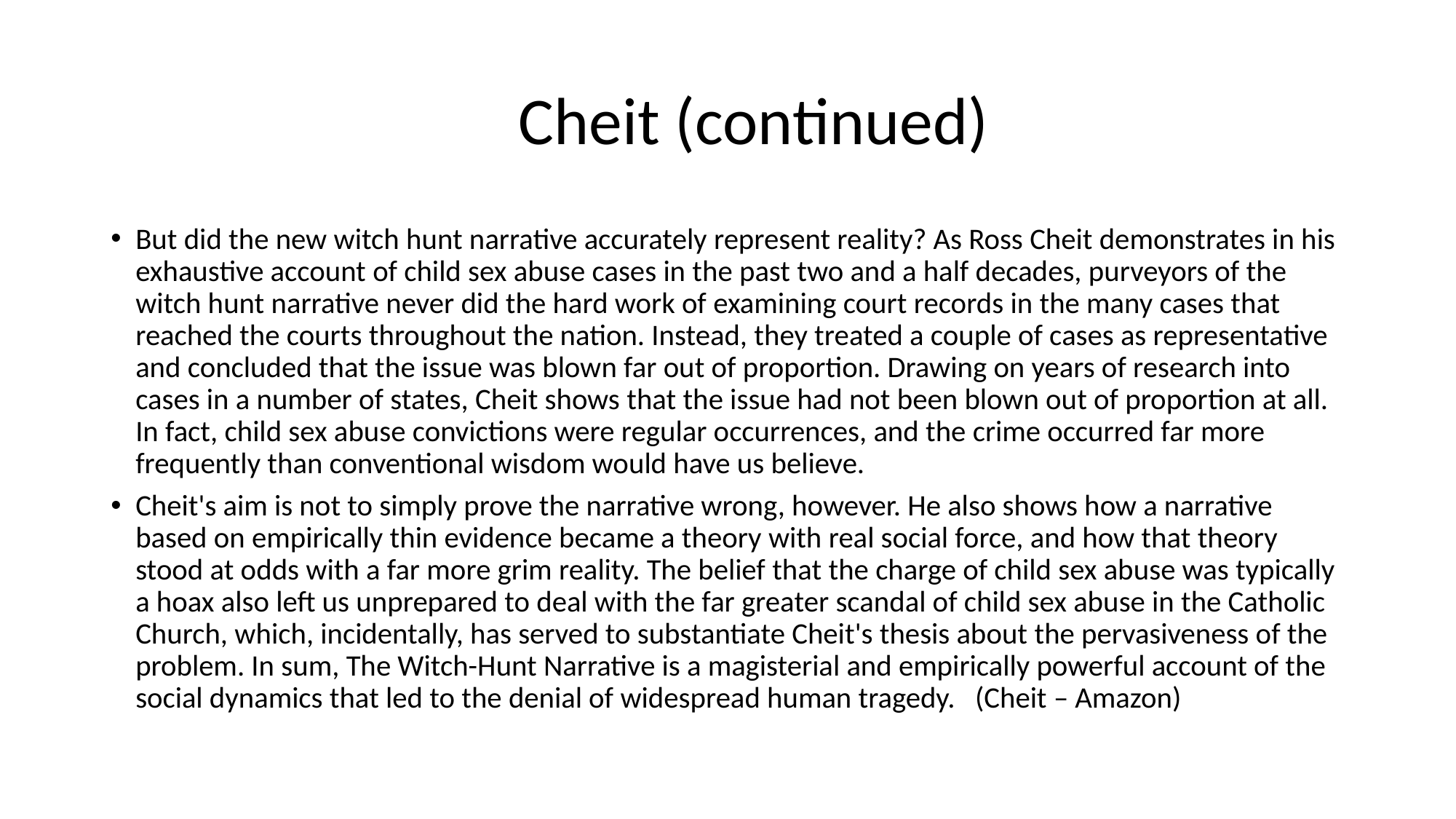

# Cheit (continued)
But did the new witch hunt narrative accurately represent reality? As Ross Cheit demonstrates in his exhaustive account of child sex abuse cases in the past two and a half decades, purveyors of the witch hunt narrative never did the hard work of examining court records in the many cases that reached the courts throughout the nation. Instead, they treated a couple of cases as representative and concluded that the issue was blown far out of proportion. Drawing on years of research into cases in a number of states, Cheit shows that the issue had not been blown out of proportion at all. In fact, child sex abuse convictions were regular occurrences, and the crime occurred far more frequently than conventional wisdom would have us believe.
Cheit's aim is not to simply prove the narrative wrong, however. He also shows how a narrative based on empirically thin evidence became a theory with real social force, and how that theory stood at odds with a far more grim reality. The belief that the charge of child sex abuse was typically a hoax also left us unprepared to deal with the far greater scandal of child sex abuse in the Catholic Church, which, incidentally, has served to substantiate Cheit's thesis about the pervasiveness of the problem. In sum, The Witch-Hunt Narrative is a magisterial and empirically powerful account of the social dynamics that led to the denial of widespread human tragedy.   (Cheit – Amazon)